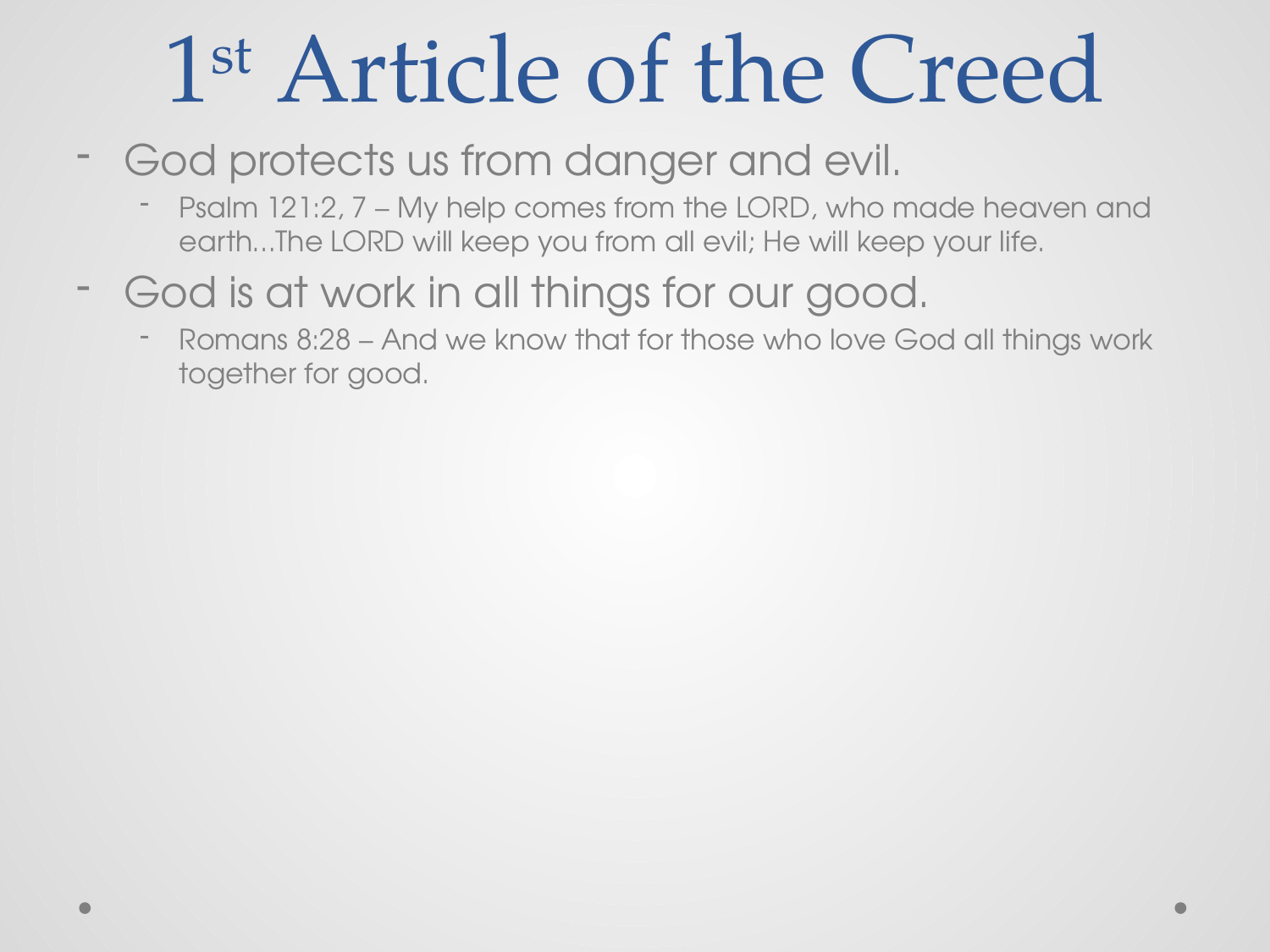

# 1st Article of the Creed
God protects us from danger and evil.
Psalm 121:2, 7 – My help comes from the LORD, who made heaven and earth…The LORD will keep you from all evil; He will keep your life.
God is at work in all things for our good.
Romans 8:28 – And we know that for those who love God all things work together for good.